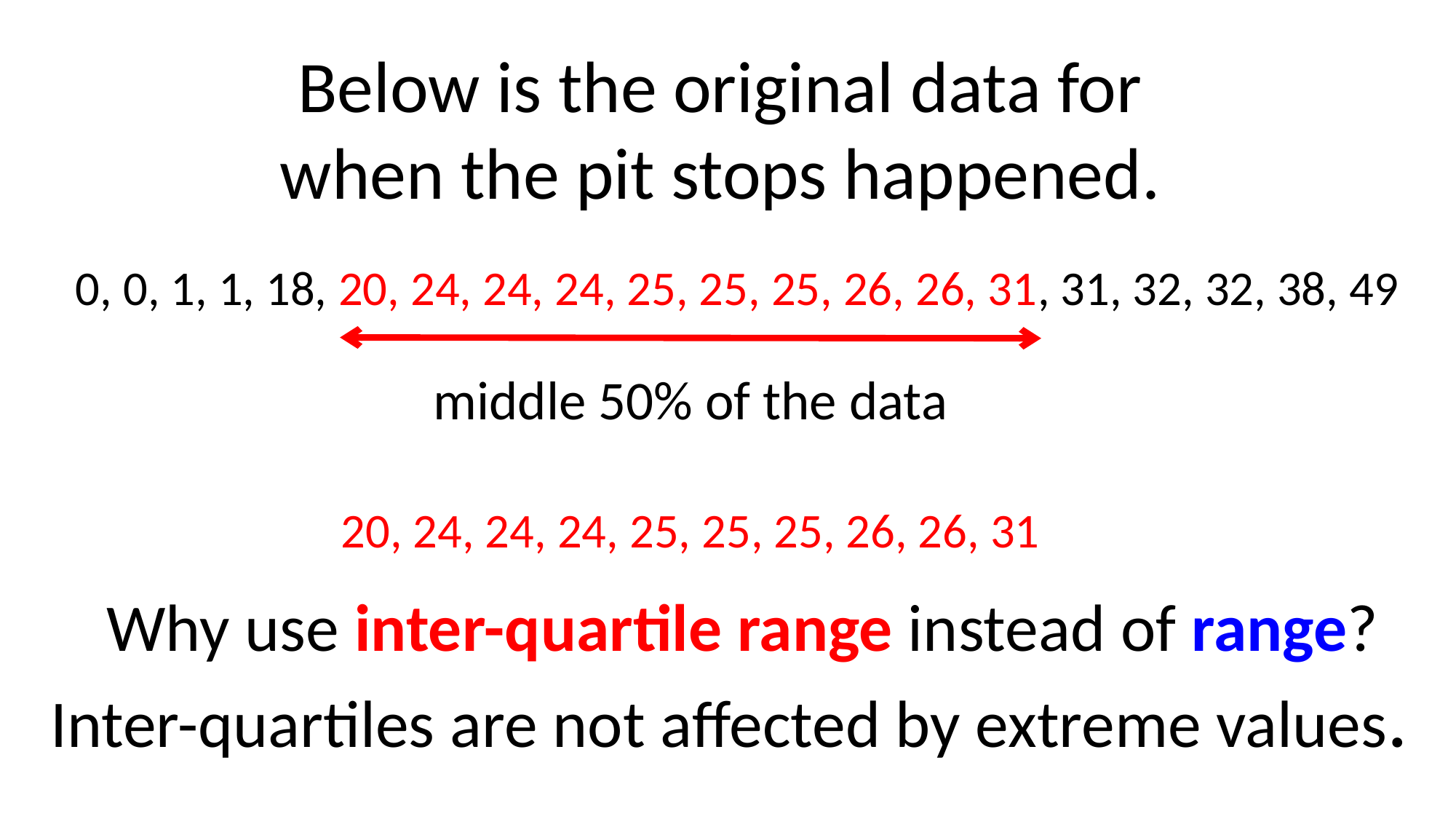

Below is the original data for
when the pit stops happened.
0, 0, 1, 1, 18, 20, 24, 24, 24, 25, 25, 25, 26, 26, 31, 31, 32, 32, 38, 49
middle 50% of the data
20, 24, 24, 24, 25, 25, 25, 26, 26, 31
Why use inter-quartile range instead of range?
| Inter-quartiles are not affected by extreme values. |
| --- |